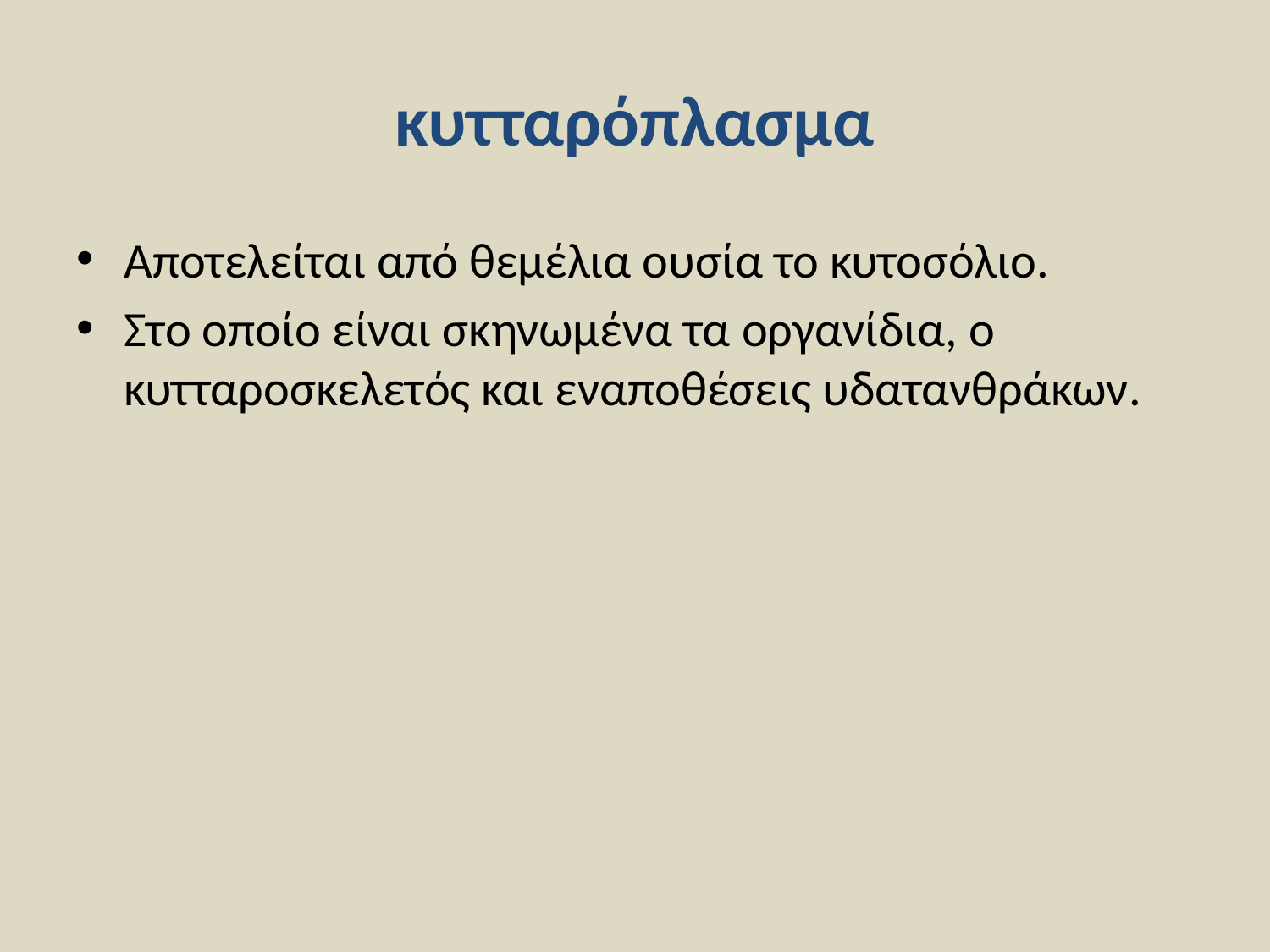

# κυτταρόπλασμα
Αποτελείται από θεμέλια ουσία το κυτοσόλιο.
Στο οποίο είναι σκηνωμένα τα οργανίδια, ο κυτταροσκελετός και εναποθέσεις υδατανθράκων.